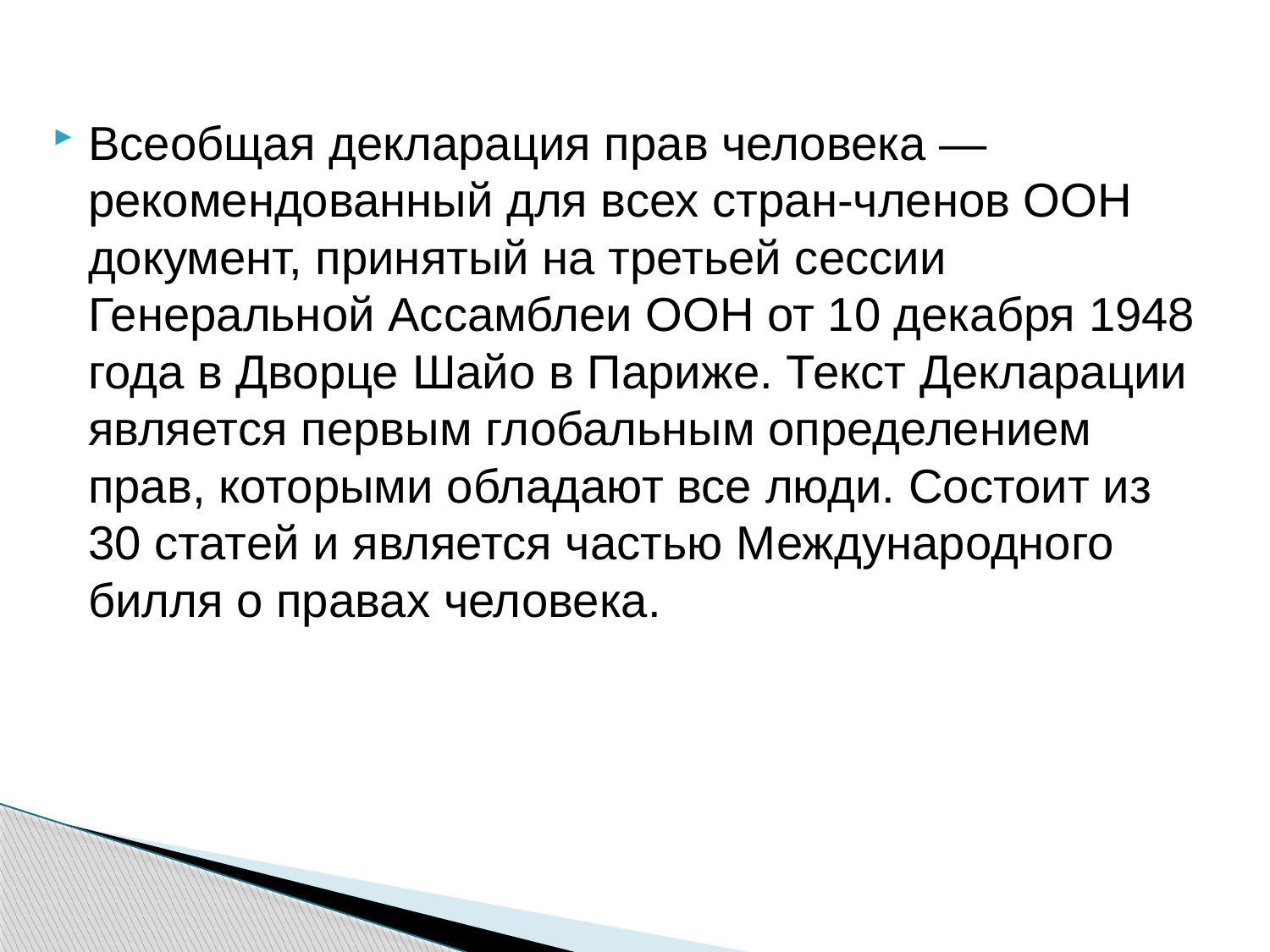

Всеобщая декларация прав человека — рекомендованный для всех стран-членов ООН документ, принятый на третьей сессии Генеральной Ассамблеи ООН от 10 декабря 1948 года в Дворце Шайо в Париже. Текст Декларации является первым глобальным определением прав, которыми обладают все люди. Состоит из 30 статей и является частью Международного билля о правах человека.